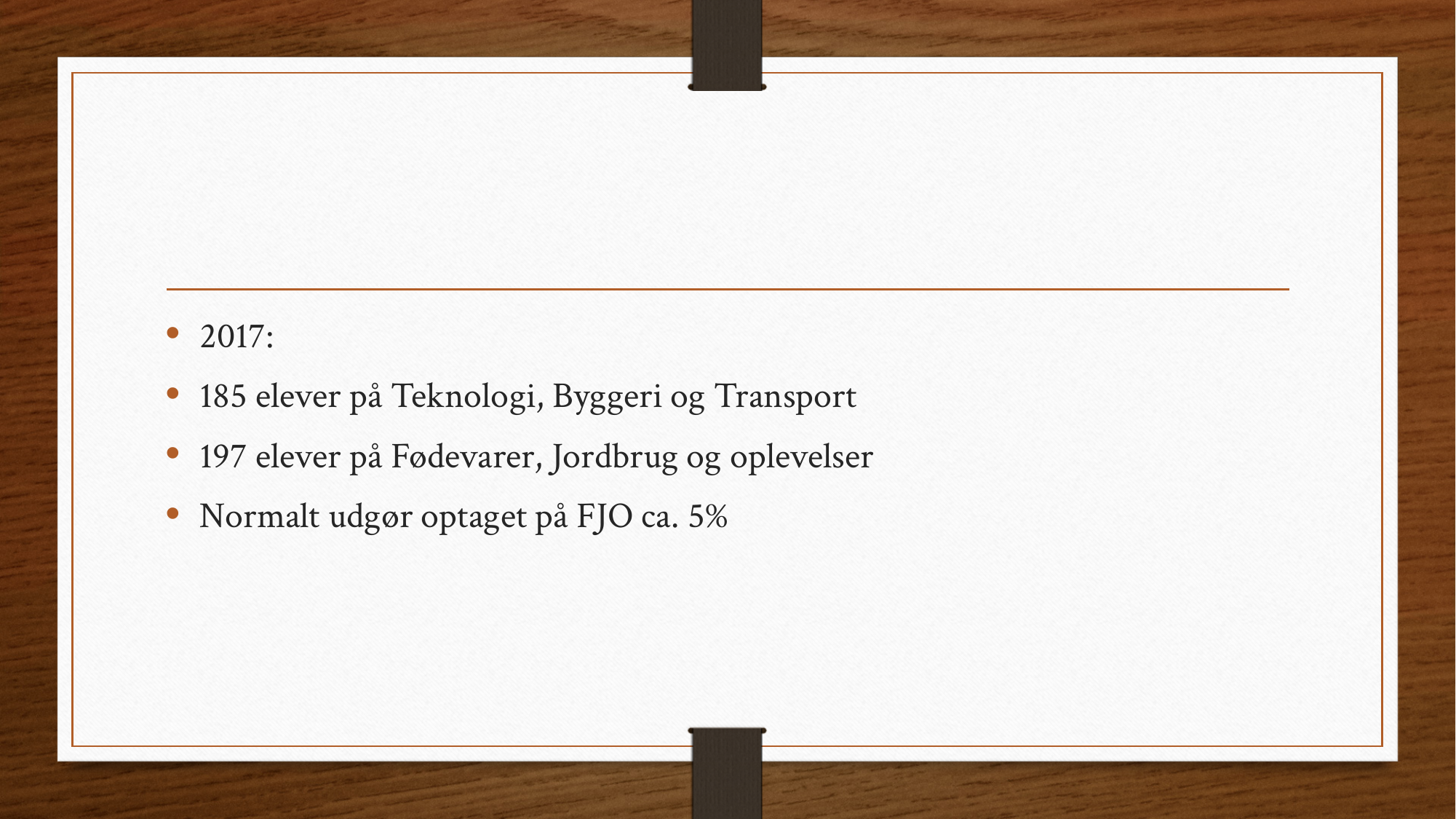

#
2017:
185 elever på Teknologi, Byggeri og Transport
197 elever på Fødevarer, Jordbrug og oplevelser
Normalt udgør optaget på FJO ca. 5%